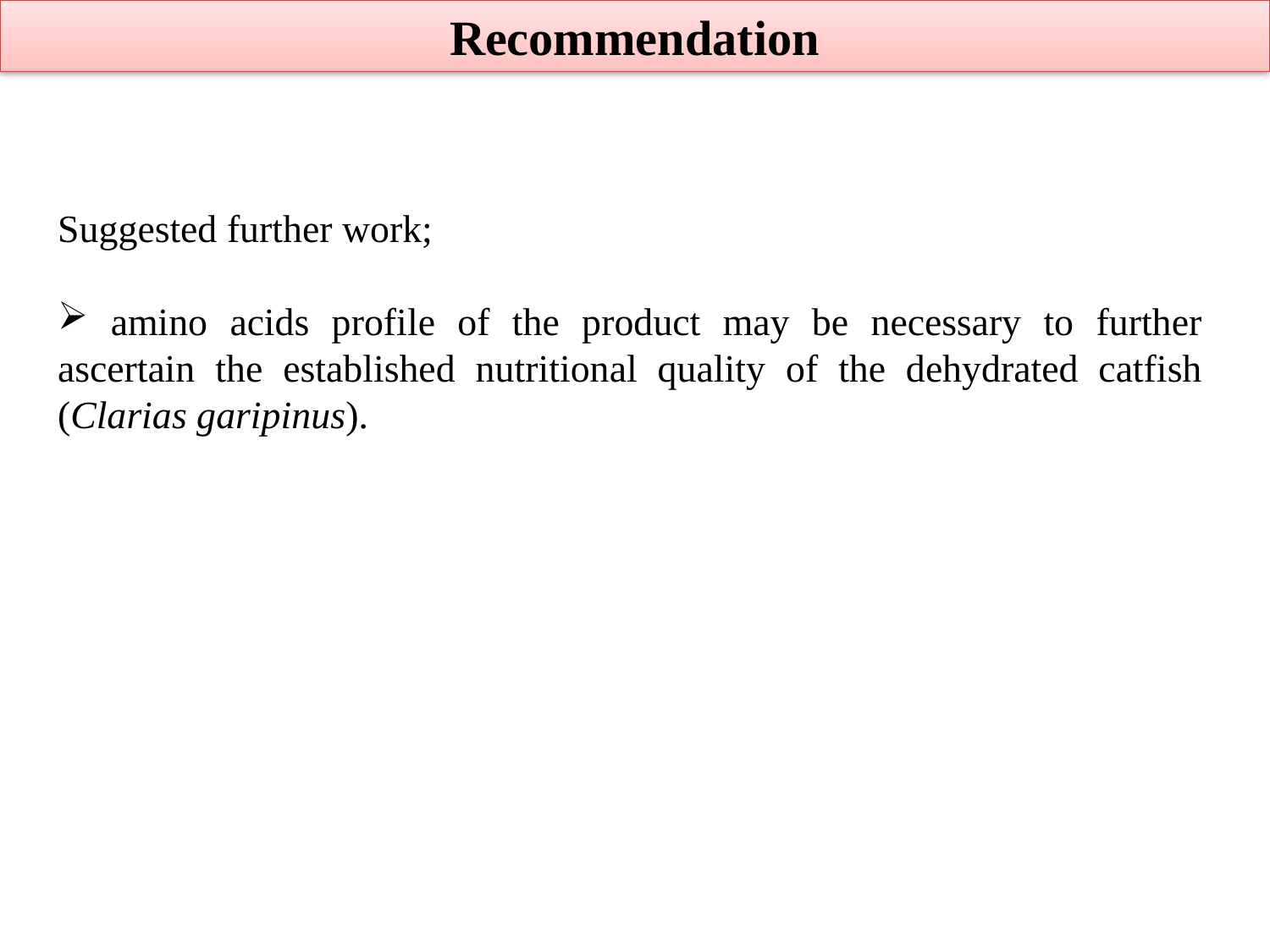

Recommendation
Suggested further work;

 amino acids profile of the product may be necessary to further ascertain the established nutritional quality of the dehydrated catfish (Clarias garipinus).